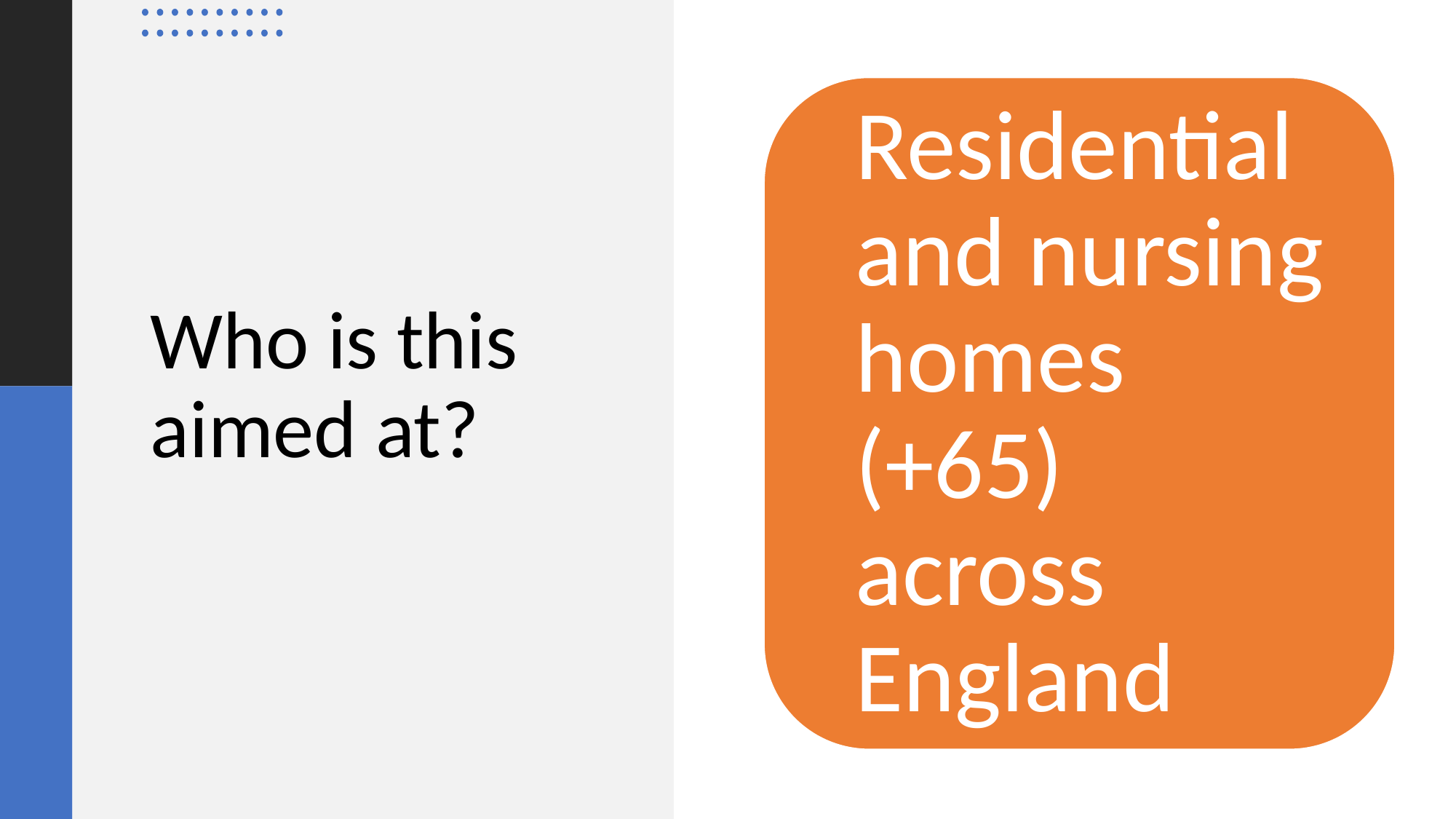

Residential and nursing homes (+65) across England
# Who is this aimed at?